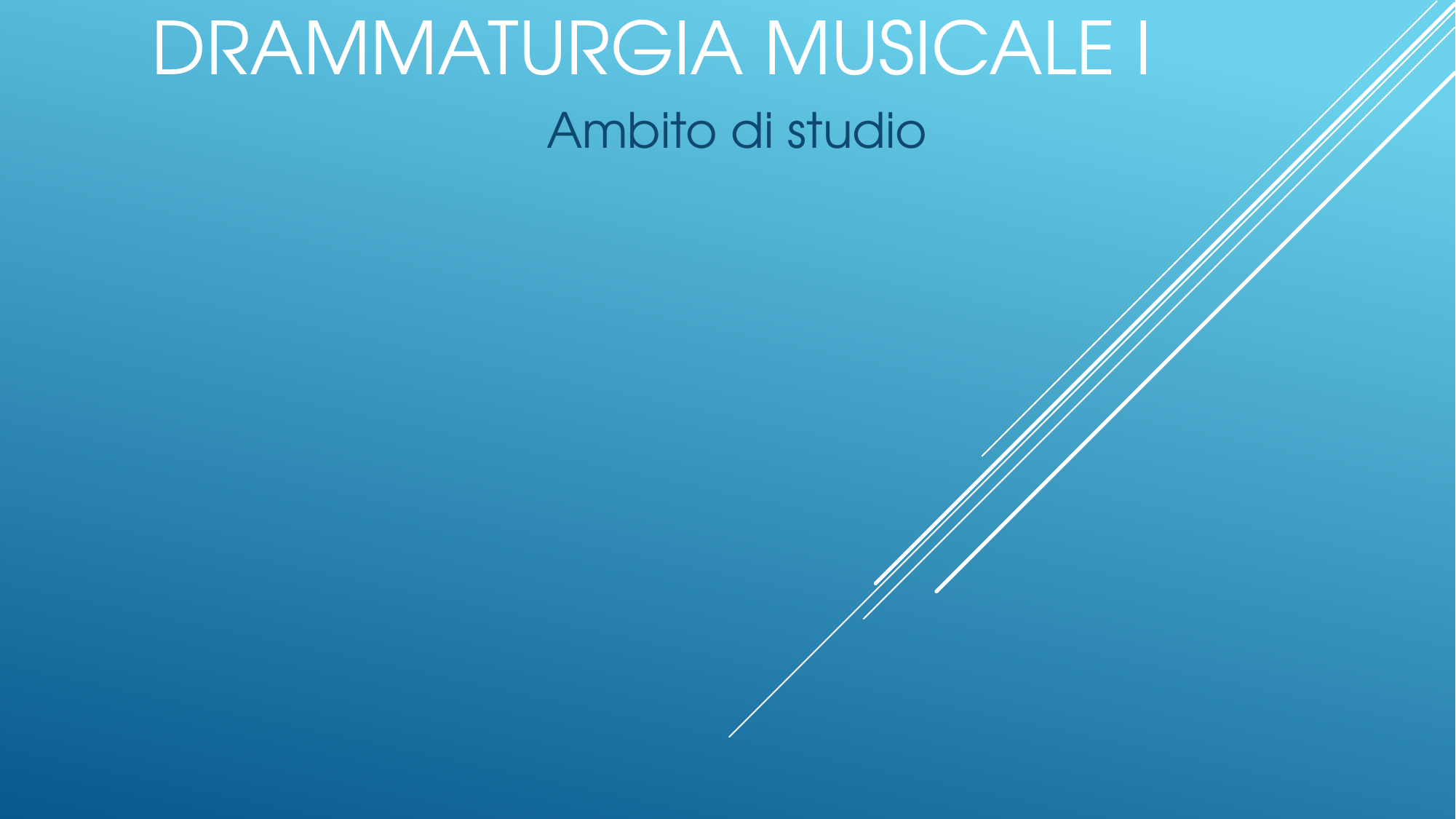

# Drammaturgia musicale I
Ambito di studio